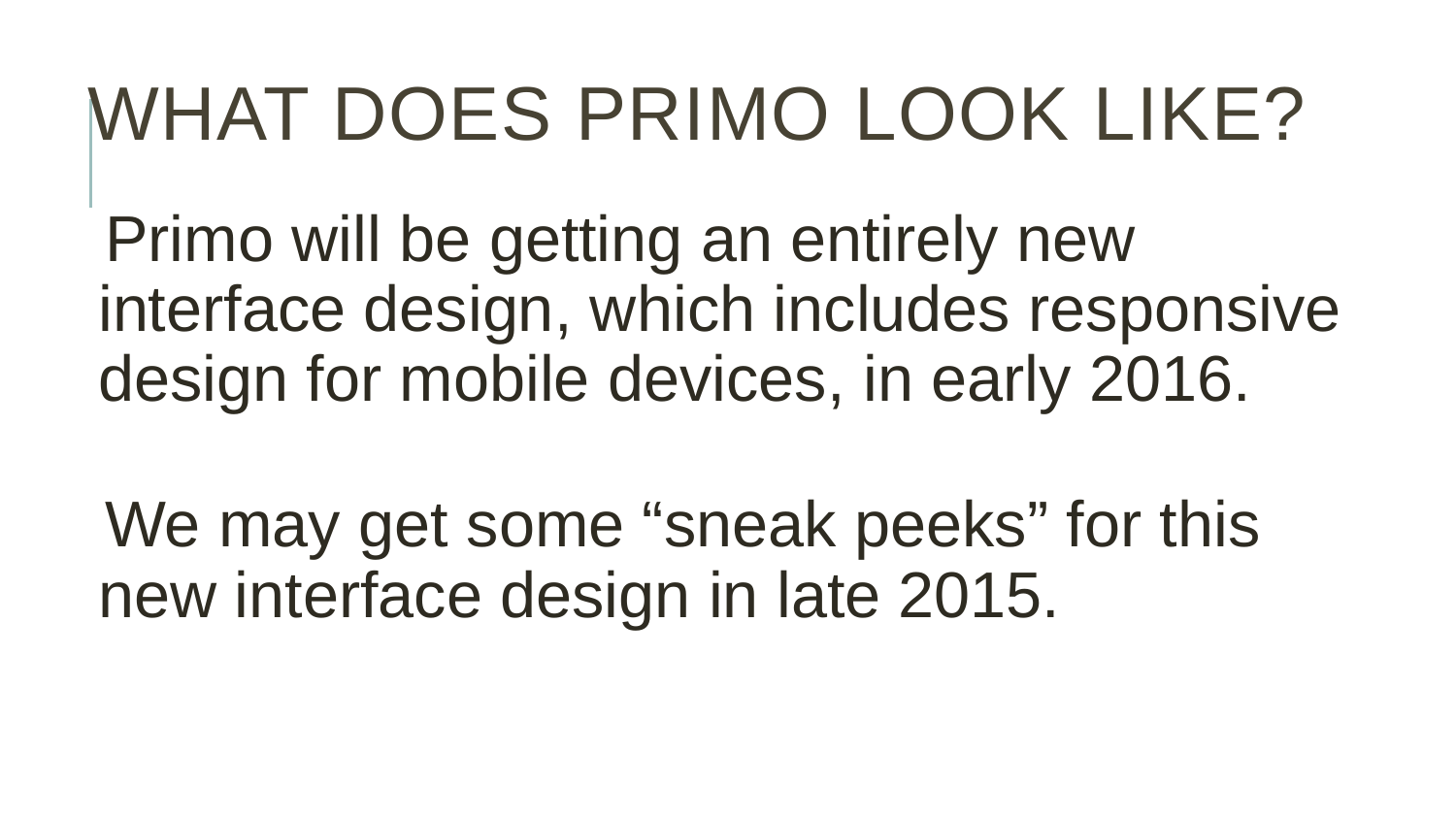

# What does Primo Look Like?
Primo will be getting an entirely new interface design, which includes responsive design for mobile devices, in early 2016.

We may get some “sneak peeks” for this new interface design in late 2015.